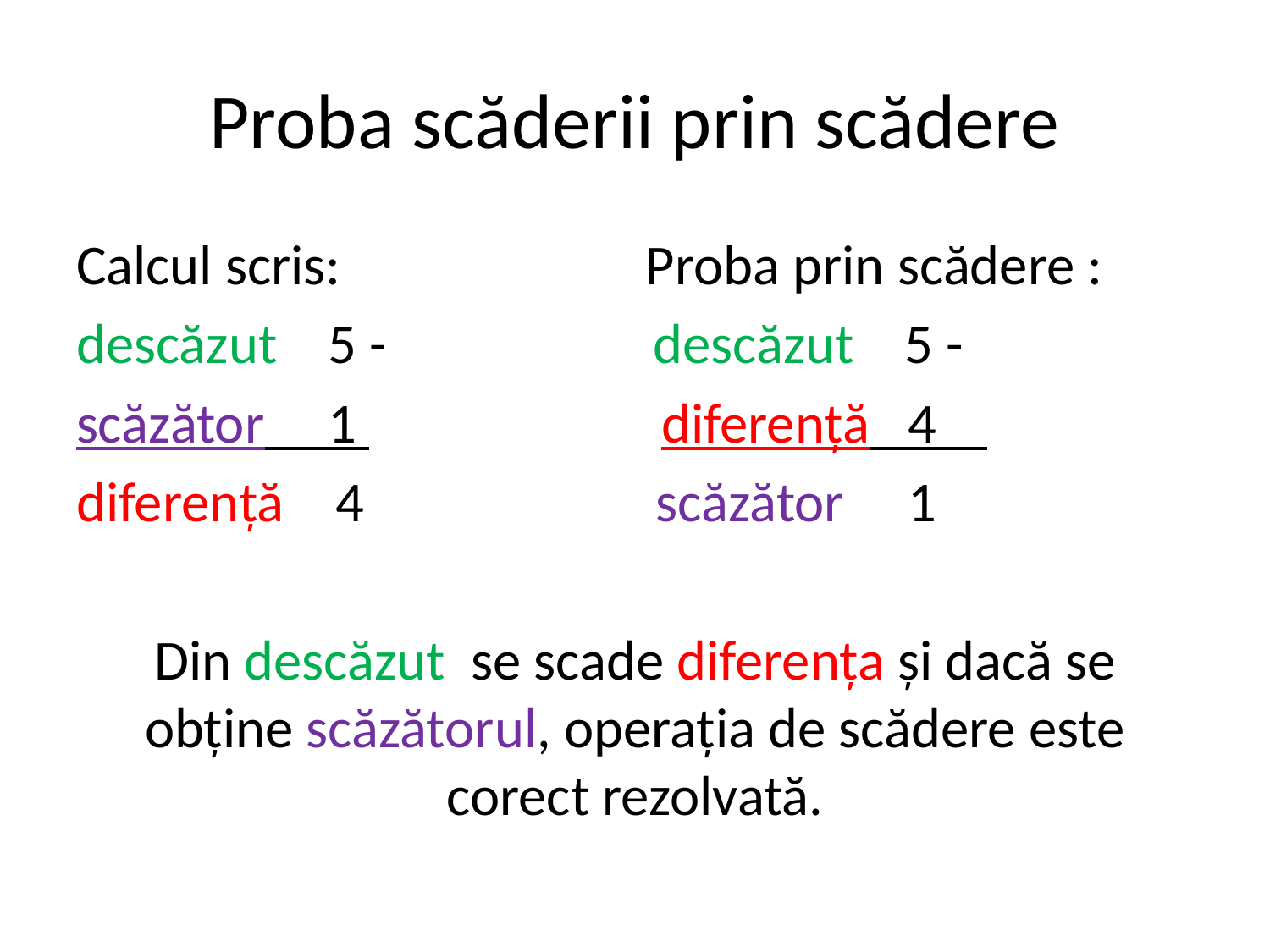

# Proba scăderii prin scădere
Calcul scris:                        Proba prin scădere :
descăzut    5 -                     descăzut    5 -
scăzător     1                        diferență   4
diferență    4                       scăzător     1

Din descăzut  se scade diferența și dacă se obține scăzătorul, operația de scădere este corect rezolvată.